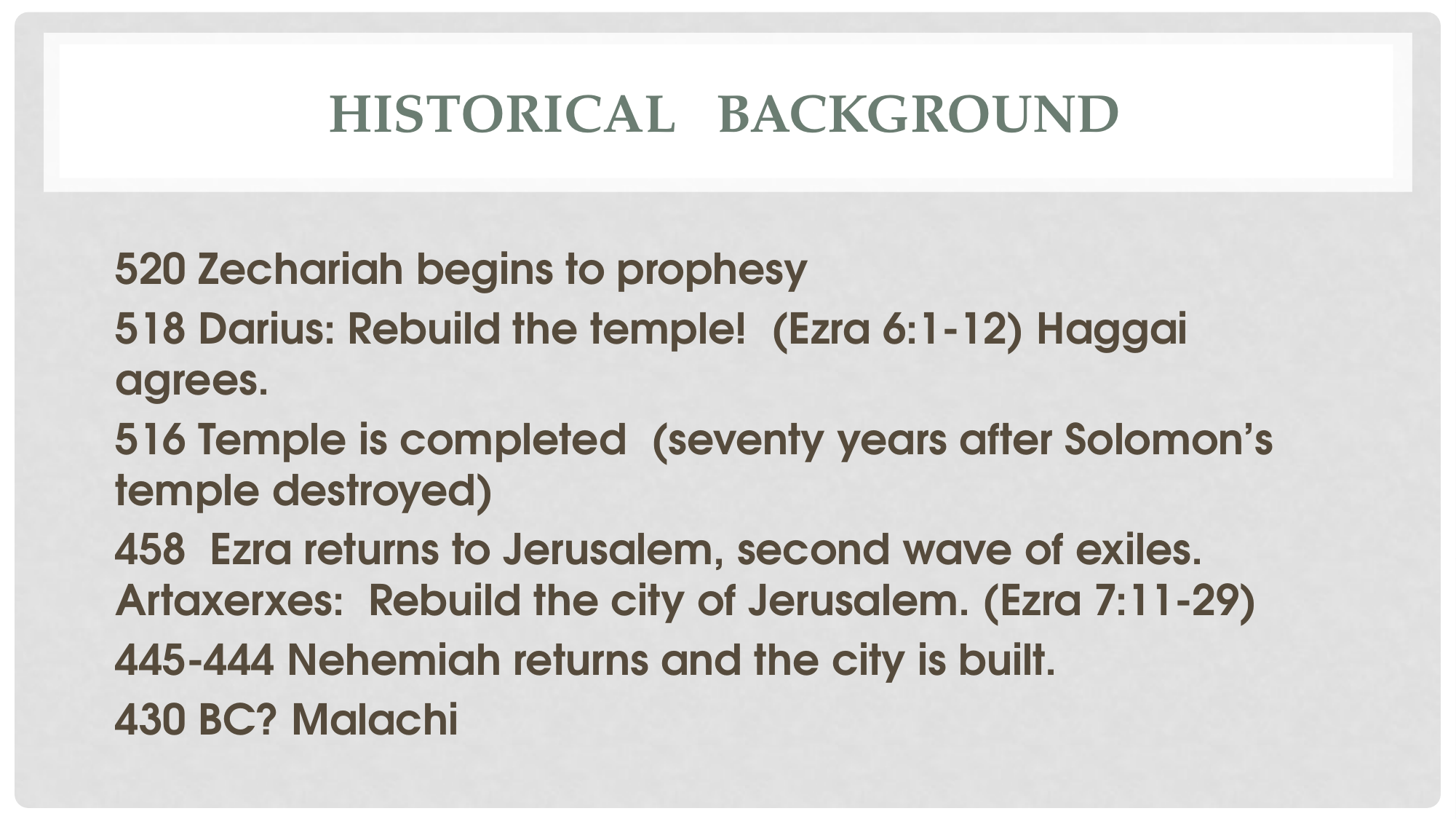

# Historical   Background
520 Zechariah begins to prophesy
518 Darius: Rebuild the temple!  (Ezra 6:1-12) Haggai agrees.
516 Temple is completed  (seventy years after Solomon’s temple destroyed)
458  Ezra returns to Jerusalem, second wave of exiles.  Artaxerxes:  Rebuild the city of Jerusalem. (Ezra 7:11-29)
445-444 Nehemiah returns and the city is built.
430 BC? Malachi